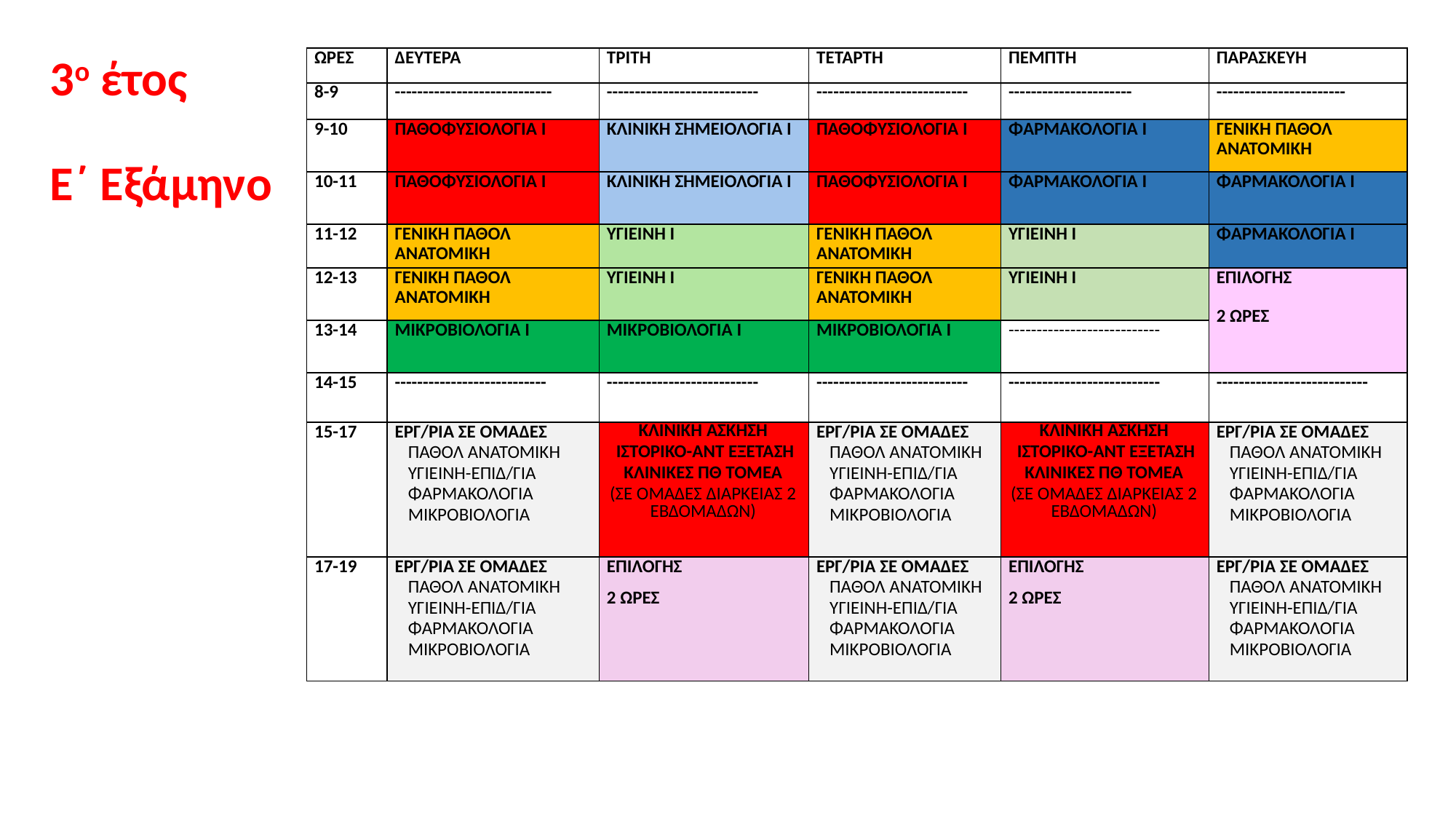

3ο έτος

Ε΄ Εξάμηνο
| ΩΡΕΣ | ΔΕΥΤΕΡΑ | ΤΡΙΤΗ | ΤΕΤΑΡΤΗ | ΠΕΜΠΤΗ | ΠΑΡΑΣΚΕΥΗ |
| --- | --- | --- | --- | --- | --- |
| 8-9 | ---------------------------- | --------------------------- | --------------------------- | ---------------------- | ----------------------- |
| 9-10 | ΠΑΘΟΦΥΣΙΟΛΟΓΙΑ Ι | ΚΛΙΝΙΚΗ ΣΗΜΕΙΟΛΟΓΙΑ Ι | ΠΑΘΟΦΥΣΙΟΛΟΓΙΑ Ι | ΦΑΡΜΑΚΟΛΟΓΙΑ Ι | ΓΕΝΙΚΗ ΠΑΘΟΛ ΑΝΑΤΟΜΙΚΗ |
| 10-11 | ΠΑΘΟΦΥΣΙΟΛΟΓΙΑ Ι | ΚΛΙΝΙΚΗ ΣΗΜΕΙΟΛΟΓΙΑ Ι | ΠΑΘΟΦΥΣΙΟΛΟΓΙΑ Ι | ΦΑΡΜΑΚΟΛΟΓΙΑ Ι | ΦΑΡΜΑΚΟΛΟΓΙΑ Ι |
| 11-12 | ΓΕΝΙΚΗ ΠΑΘΟΛ ΑΝΑΤΟΜΙΚΗ | ΥΓΙΕΙΝΗ Ι | ΓΕΝΙΚΗ ΠΑΘΟΛ ΑΝΑΤΟΜΙΚΗ | ΥΓΙΕΙΝΗ Ι | ΦΑΡΜΑΚΟΛΟΓΙΑ Ι |
| 12-13 | ΓΕΝΙΚΗ ΠΑΘΟΛ ΑΝΑΤΟΜΙΚΗ | ΥΓΙΕΙΝΗ Ι | ΓΕΝΙΚΗ ΠΑΘΟΛ ΑΝΑΤΟΜΙΚΗ | ΥΓΙΕΙΝΗ Ι | ΕΠΙΛΟΓΗΣ 2 ΩΡΕΣ |
| 13-14 | ΜΙΚΡΟΒΙΟΛΟΓΙΑ Ι | ΜΙΚΡΟΒΙΟΛΟΓΙΑ Ι | ΜΙΚΡΟΒΙΟΛΟΓΙΑ Ι | --------------------------- |  |
| 14-15 | --------------------------- | --------------------------- | --------------------------- | --------------------------- | --------------------------- |
| 15-17 | ΕΡΓ/ΡΙΑ ΣΕ ΟΜΑΔΕΣ ΠΑΘΟΛ ΑΝΑΤΟΜΙΚΗ ΥΓΙΕΙΝΗ-ΕΠΙΔ/ΓΙΑ ΦΑΡΜΑΚΟΛΟΓΙΑ ΜΙΚΡΟΒΙΟΛΟΓΙΑ | ΚΛΙΝΙΚΗ ΑΣΚΗΣΗ ΙΣΤΟΡΙΚΟ-ΑΝΤ ΕΞΕΤΑΣΗ ΚΛΙΝΙΚΕΣ ΠΘ ΤΟΜΕΑ (ΣΕ ΟΜΑΔΕΣ ΔΙΑΡΚΕΙΑΣ 2 ΕΒΔΟΜΑΔΩΝ) | ΕΡΓ/ΡΙΑ ΣΕ ΟΜΑΔΕΣ ΠΑΘΟΛ ΑΝΑΤΟΜΙΚΗ ΥΓΙΕΙΝΗ-ΕΠΙΔ/ΓΙΑ ΦΑΡΜΑΚΟΛΟΓΙΑ ΜΙΚΡΟΒΙΟΛΟΓΙΑ | ΚΛΙΝΙΚΗ ΑΣΚΗΣΗ ΙΣΤΟΡΙΚΟ-ΑΝΤ ΕΞΕΤΑΣΗ ΚΛΙΝΙΚΕΣ ΠΘ ΤΟΜΕΑ (ΣΕ ΟΜΑΔΕΣ ΔΙΑΡΚΕΙΑΣ 2 ΕΒΔΟΜΑΔΩΝ) | ΕΡΓ/ΡΙΑ ΣΕ ΟΜΑΔΕΣ ΠΑΘΟΛ ΑΝΑΤΟΜΙΚΗ ΥΓΙΕΙΝΗ-ΕΠΙΔ/ΓΙΑ ΦΑΡΜΑΚΟΛΟΓΙΑ ΜΙΚΡΟΒΙΟΛΟΓΙΑ |
| 17-19 | ΕΡΓ/ΡΙΑ ΣΕ ΟΜΑΔΕΣ ΠΑΘΟΛ ΑΝΑΤΟΜΙΚΗ ΥΓΙΕΙΝΗ-ΕΠΙΔ/ΓΙΑ ΦΑΡΜΑΚΟΛΟΓΙΑ ΜΙΚΡΟΒΙΟΛΟΓΙΑ | ΕΠΙΛΟΓΗΣ 2 ΩΡΕΣ | ΕΡΓ/ΡΙΑ ΣΕ ΟΜΑΔΕΣ ΠΑΘΟΛ ΑΝΑΤΟΜΙΚΗ ΥΓΙΕΙΝΗ-ΕΠΙΔ/ΓΙΑ ΦΑΡΜΑΚΟΛΟΓΙΑ ΜΙΚΡΟΒΙΟΛΟΓΙΑ | ΕΠΙΛΟΓΗΣ 2 ΩΡΕΣ | ΕΡΓ/ΡΙΑ ΣΕ ΟΜΑΔΕΣ ΠΑΘΟΛ ΑΝΑΤΟΜΙΚΗ ΥΓΙΕΙΝΗ-ΕΠΙΔ/ΓΙΑ ΦΑΡΜΑΚΟΛΟΓΙΑ ΜΙΚΡΟΒΙΟΛΟΓΙΑ |